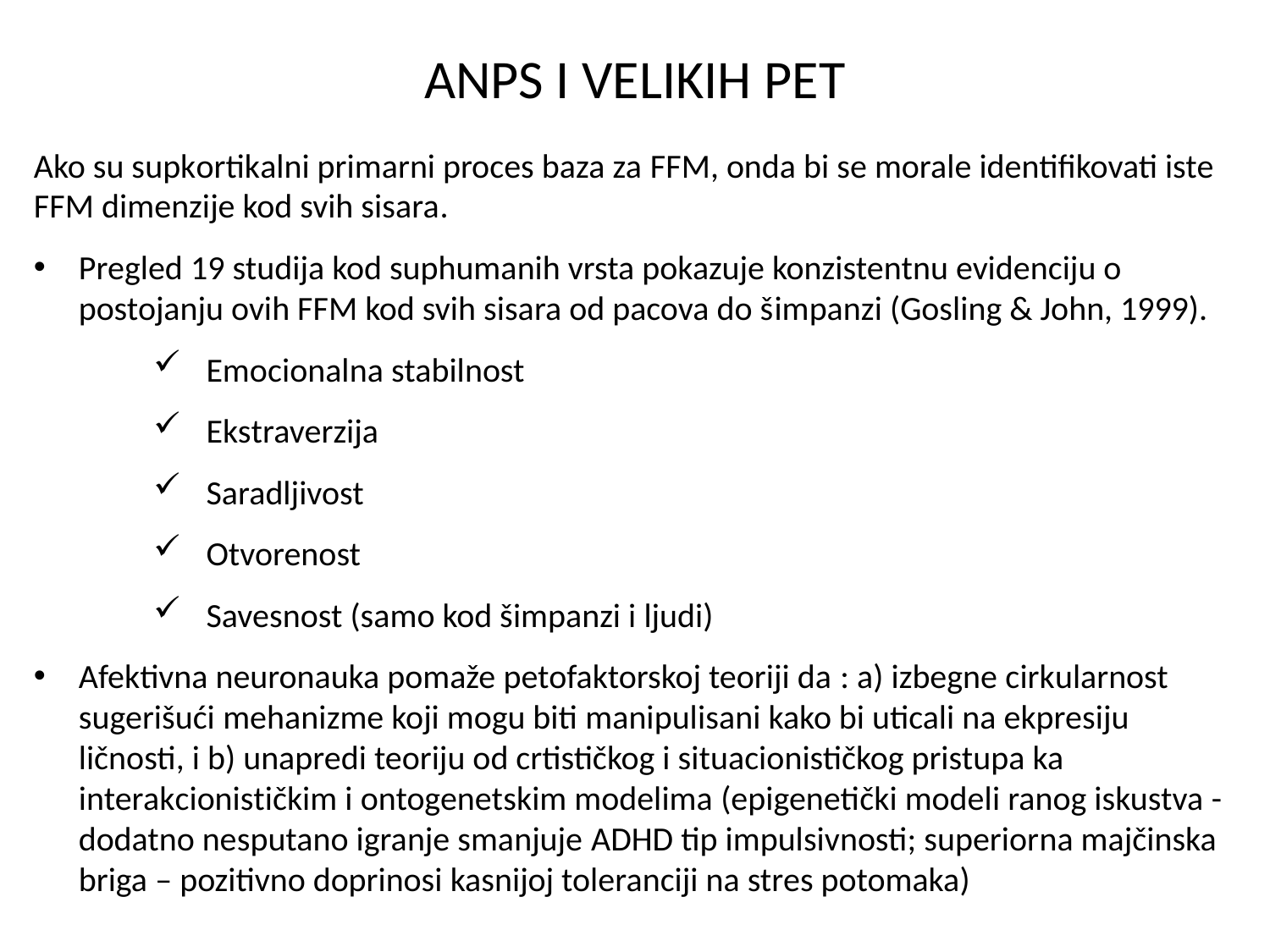

# ANPS I VELIKIH PET
Ako su supkortikalni primarni proces baza za FFM, onda bi se morale identifikovati iste FFM dimenzije kod svih sisara.
Pregled 19 studija kod suphumanih vrsta pokazuje konzistentnu evidenciju o postojanju ovih FFM kod svih sisara od pacova do šimpanzi (Gosling & John, 1999).
Emocionalna stabilnost
Ekstraverzija
Saradljivost
Otvorenost
Savesnost (samo kod šimpanzi i ljudi)
Afektivna neuronauka pomaže petofaktorskoj teoriji da : a) izbegne cirkularnost sugerišući mehanizme koji mogu biti manipulisani kako bi uticali na ekpresiju ličnosti, i b) unapredi teoriju od crtističkog i situacionističkog pristupa ka interakcionističkim i ontogenetskim modelima (epigenetički modeli ranog iskustva - dodatno nesputano igranje smanjuje ADHD tip impulsivnosti; superiorna majčinska briga – pozitivno doprinosi kasnijoj toleranciji na stres potomaka)